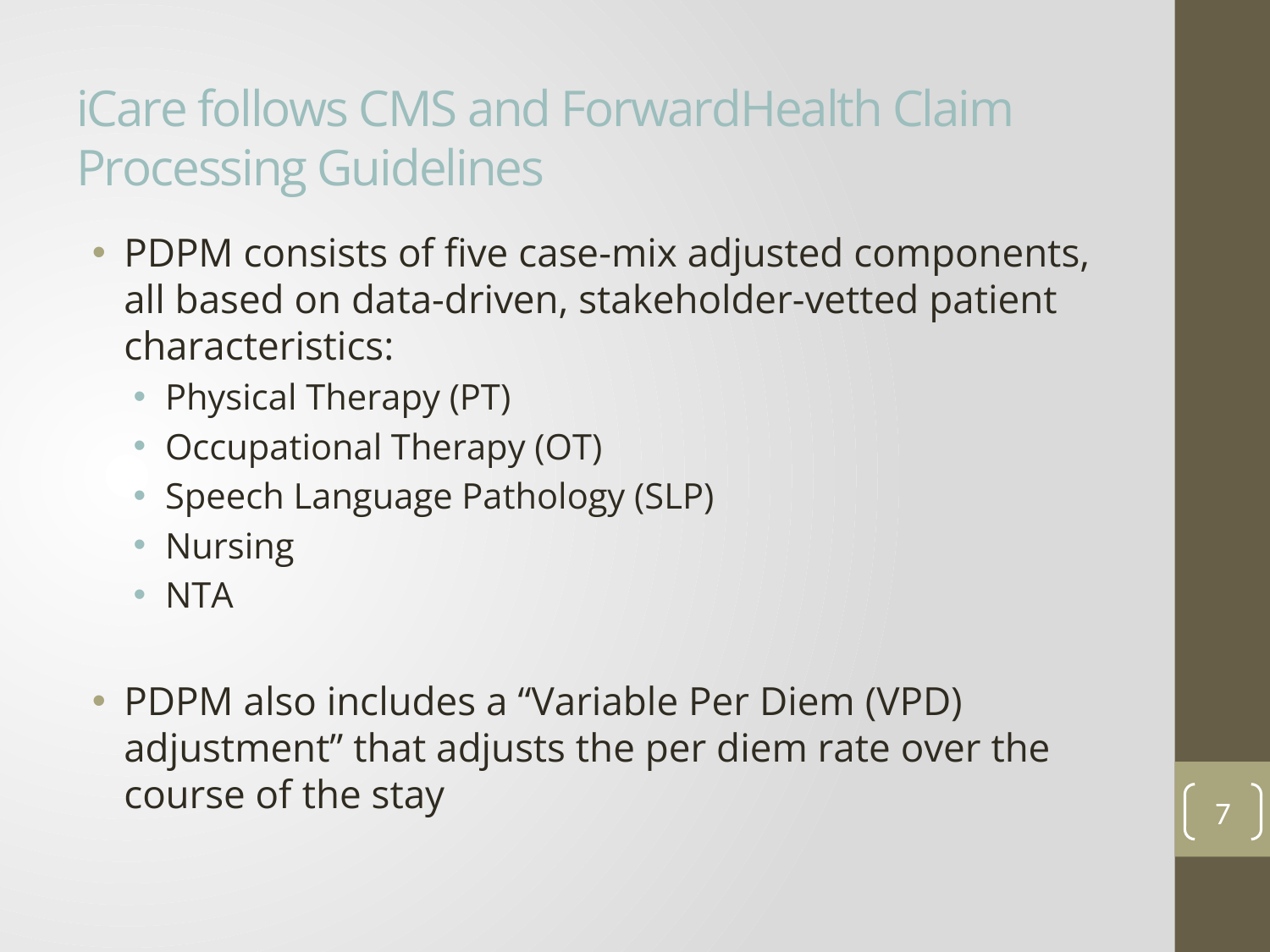

# iCare follows CMS and ForwardHealth Claim Processing Guidelines
PDPM consists of five case-mix adjusted components, all based on data-driven, stakeholder-vetted patient characteristics:
Physical Therapy (PT)
Occupational Therapy (OT)
Speech Language Pathology (SLP)
Nursing
NTA

PDPM also includes a “Variable Per Diem (VPD) adjustment” that adjusts the per diem rate over the course of the stay

7